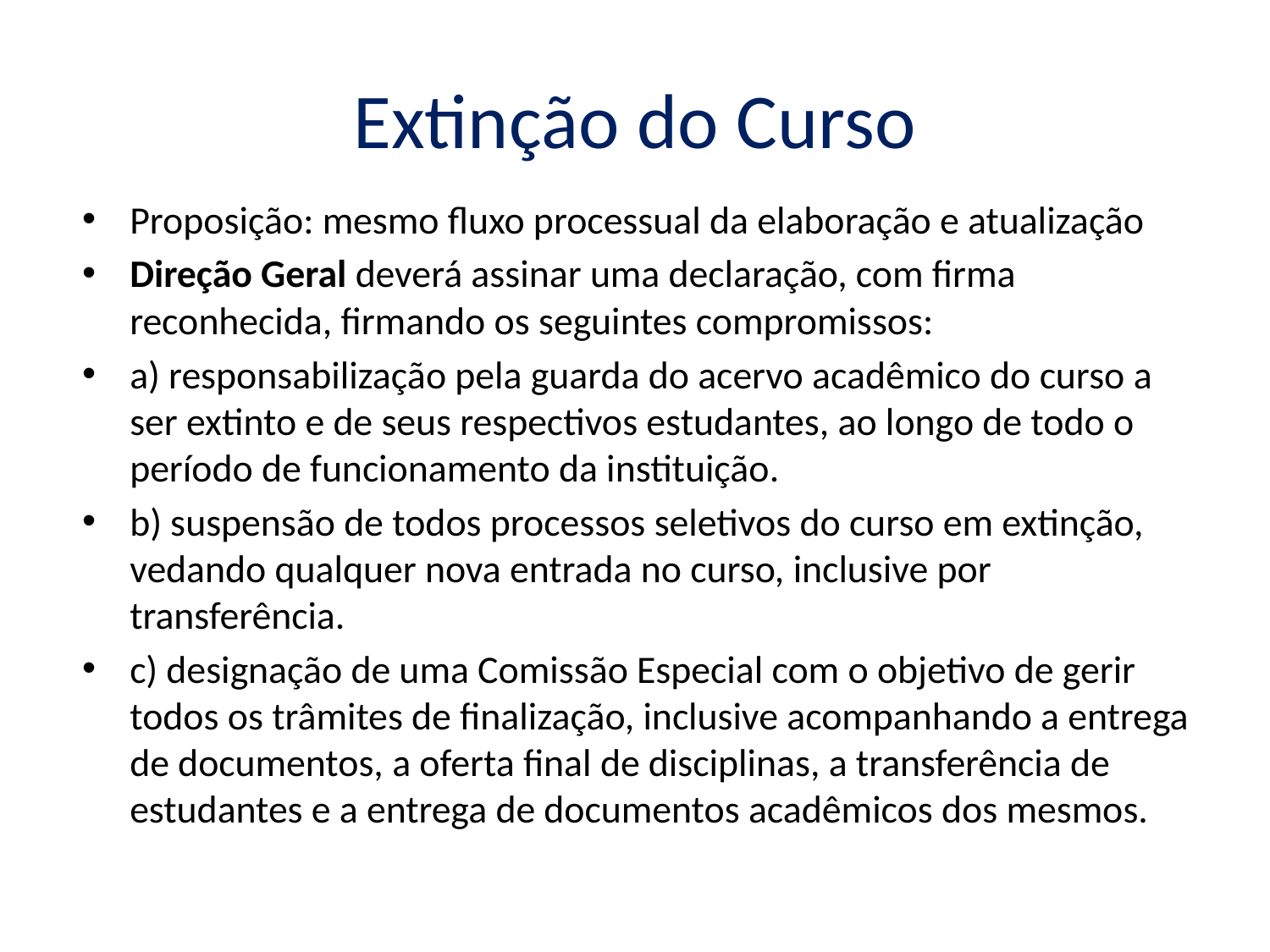

# Extinção do Curso
Proposição: mesmo fluxo processual da elaboração e atualização
Direção Geral deverá assinar uma declaração, com firma reconhecida, firmando os seguintes compromissos:
a) responsabilização pela guarda do acervo acadêmico do curso a ser extinto e de seus respectivos estudantes, ao longo de todo o período de funcionamento da instituição.
b) suspensão de todos processos seletivos do curso em extinção, vedando qualquer nova entrada no curso, inclusive por transferência.
c) designação de uma Comissão Especial com o objetivo de gerir todos os trâmites de finalização, inclusive acompanhando a entrega de documentos, a oferta final de disciplinas, a transferência de estudantes e a entrega de documentos acadêmicos dos mesmos.